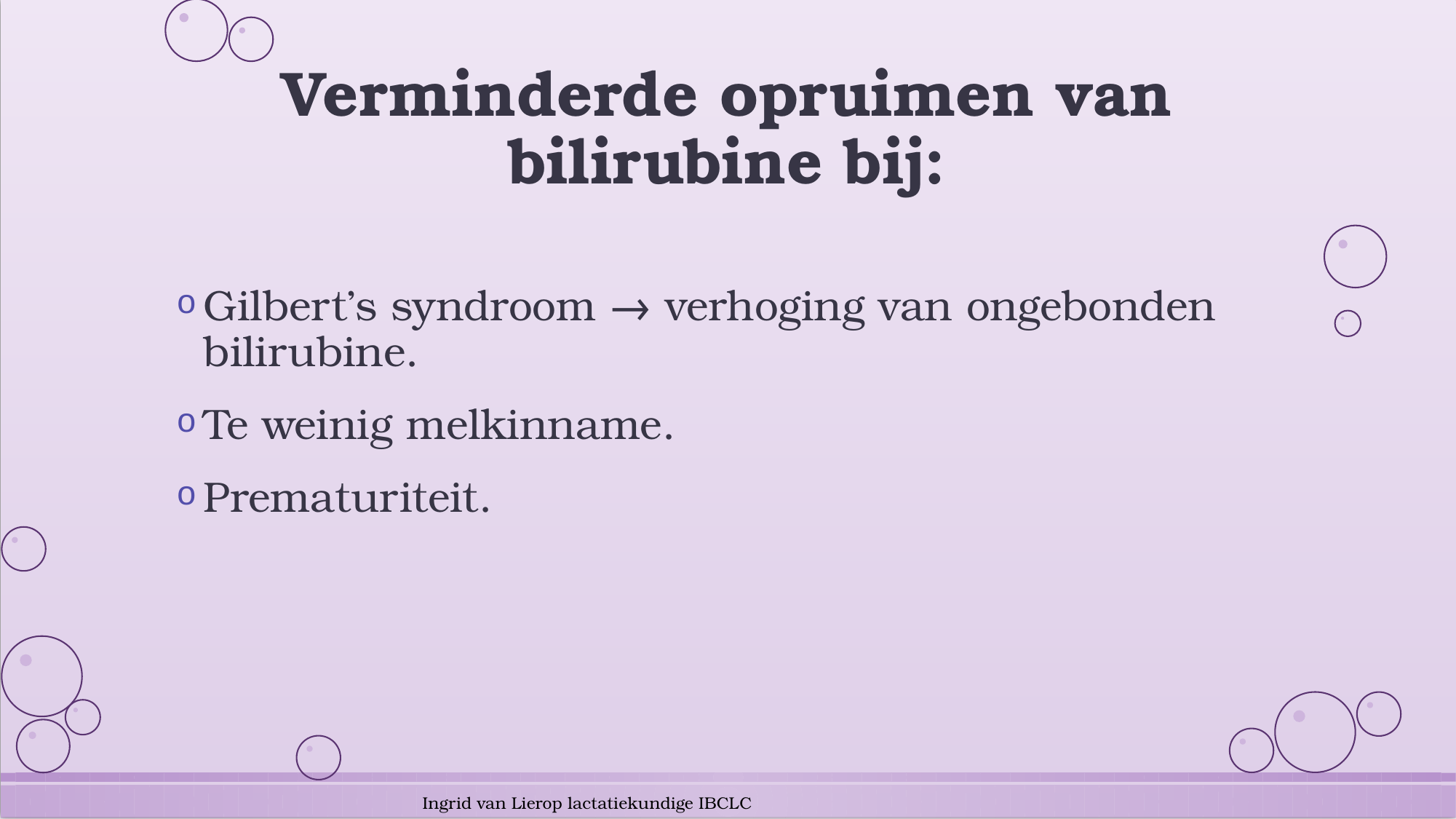

# Verminderde opruimen van bilirubine bij:
Gilbert’s syndroom → verhoging van ongebonden bilirubine.
Te weinig melkinname.
Prematuriteit.
Ingrid van Lierop lactatiekundige IBCLC